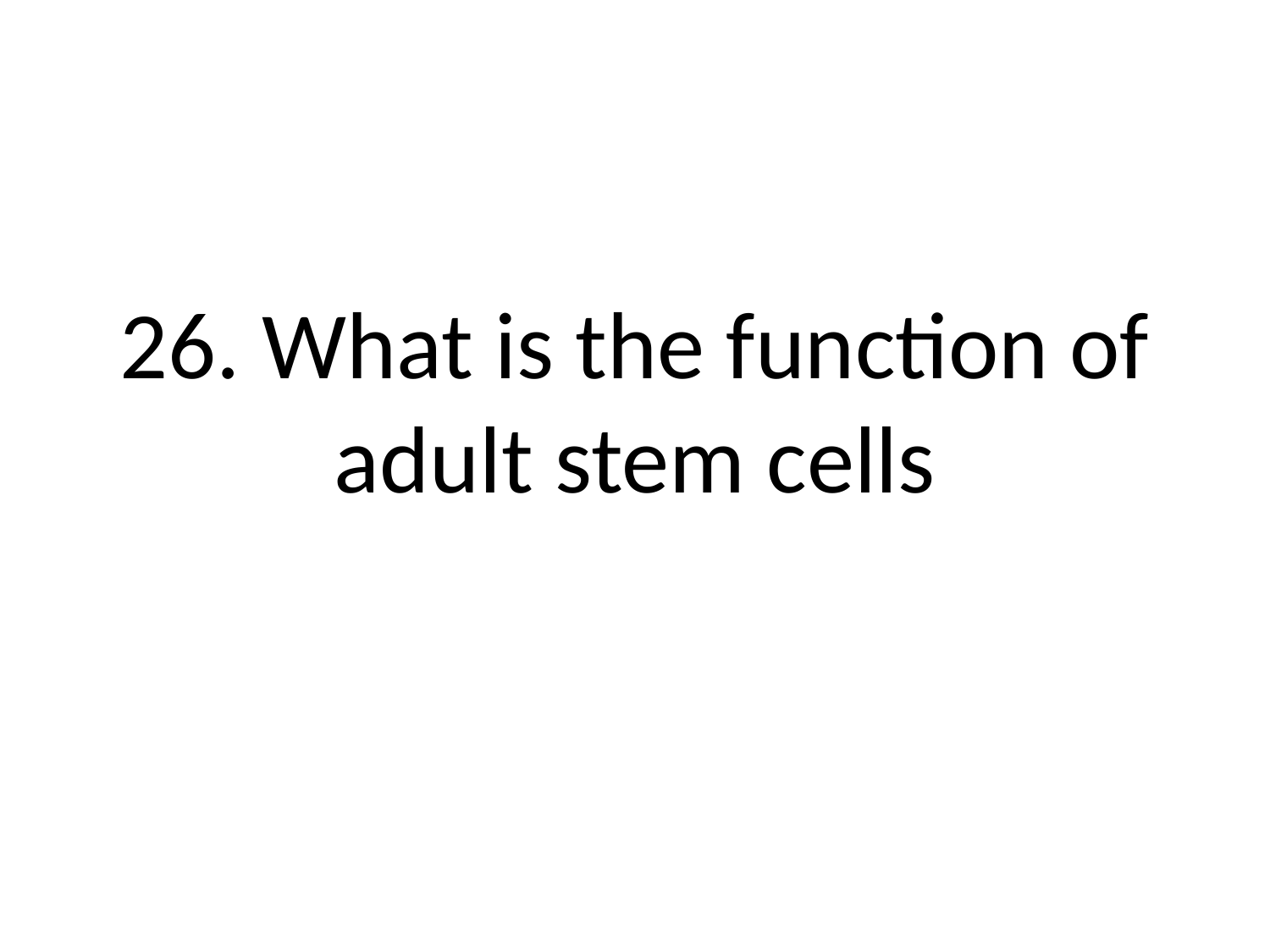

# 26. What is the function of adult stem cells